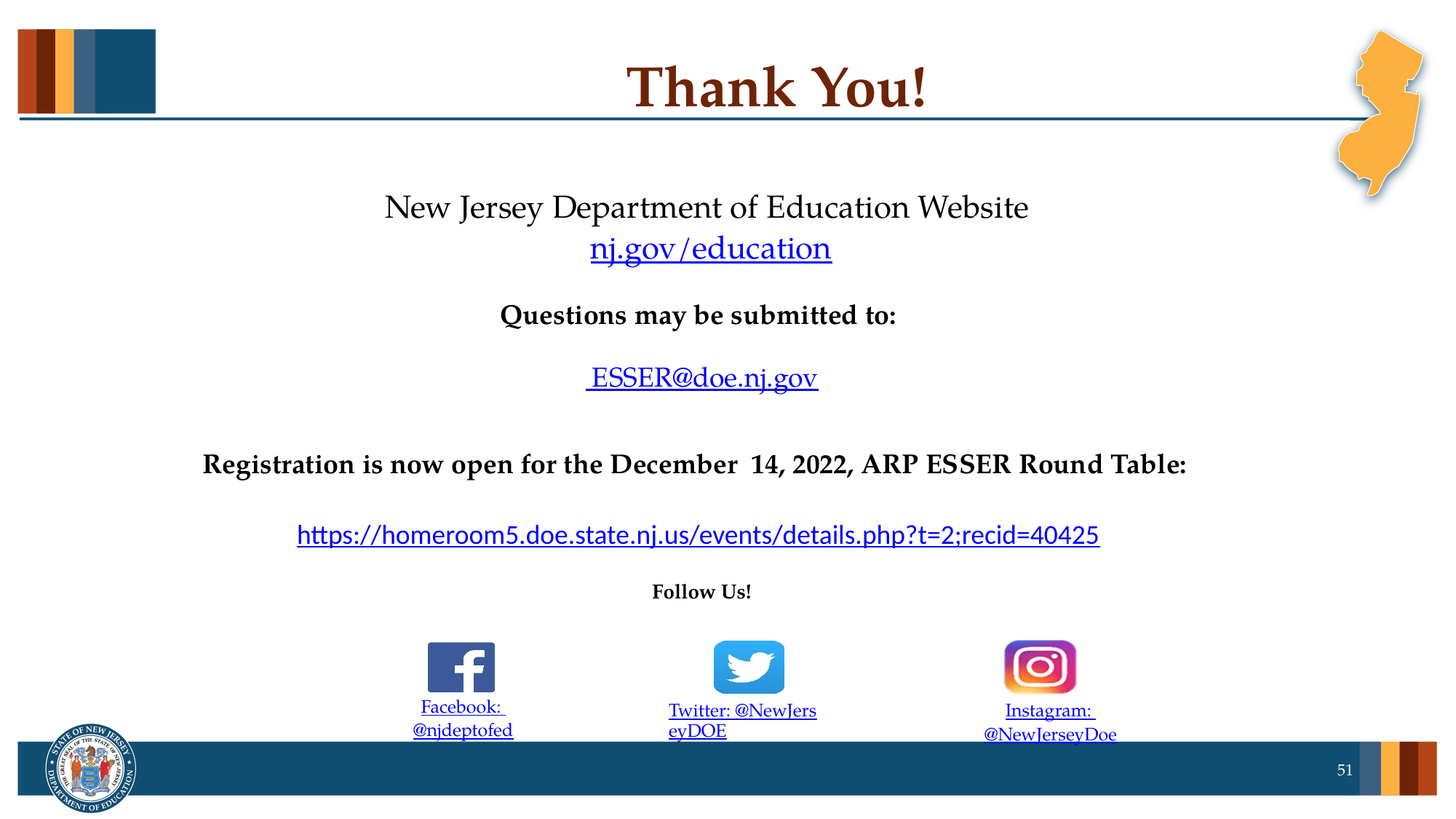

# Thank You!
New Jersey Department of Education Website
nj.gov/education

Questions may be submitted to:
  ESSER@doe.nj.gov

Registration is now open for the December  14, 2022, ARP ESSER Round Table:

https://homeroom5.doe.state.nj.us/events/details.php?t=2;recid=40425

Follow Us!
Facebook:
@njdeptofed
Twitter: @NewJerseyDOE
Instagram:
@NewJerseyDoe
51